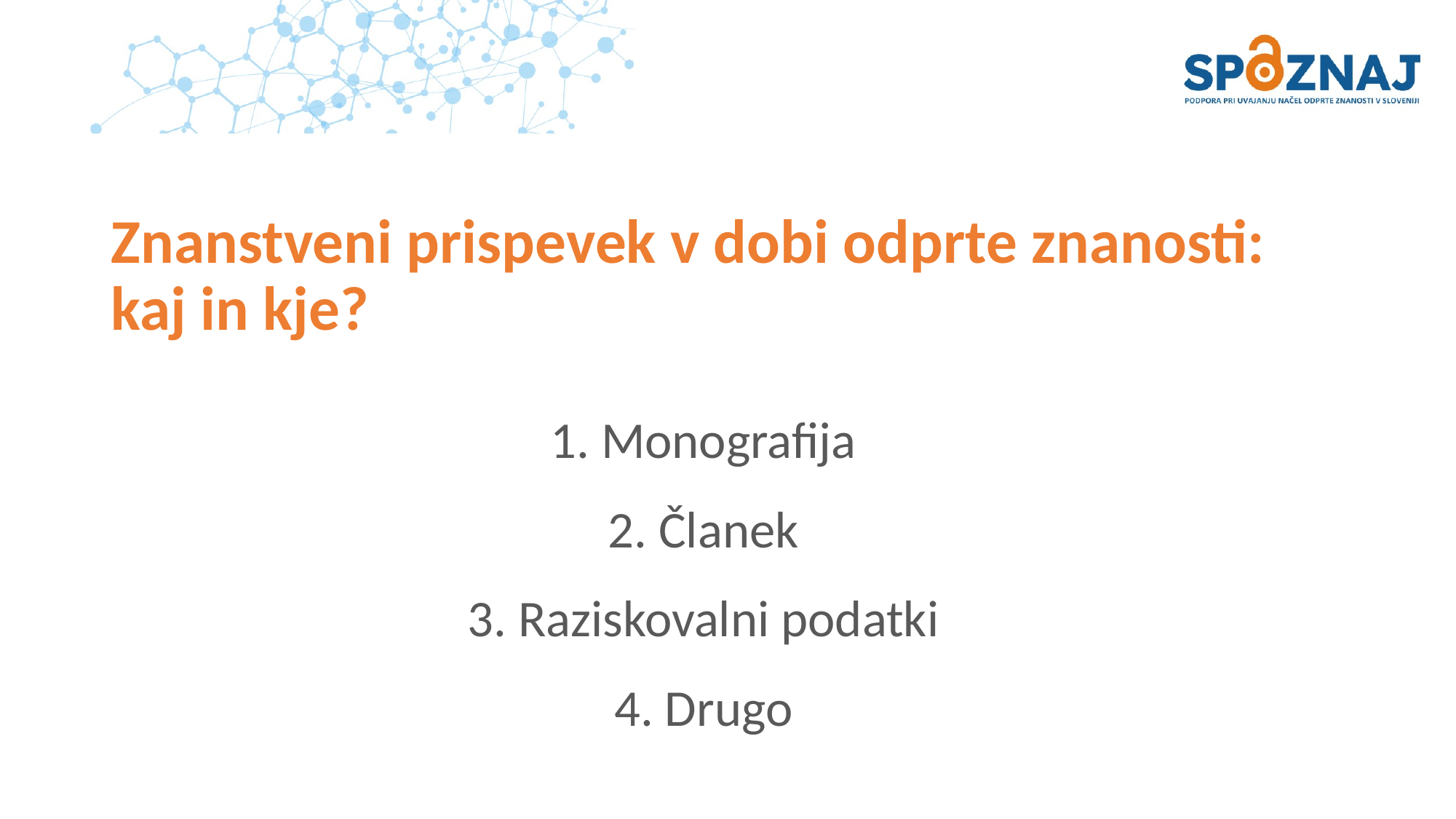

# Znanstveni prispevek v dobi odprte znanosti: kaj in kje?
1. Monografija
2. Članek
3. Raziskovalni podatki
4. Drugo